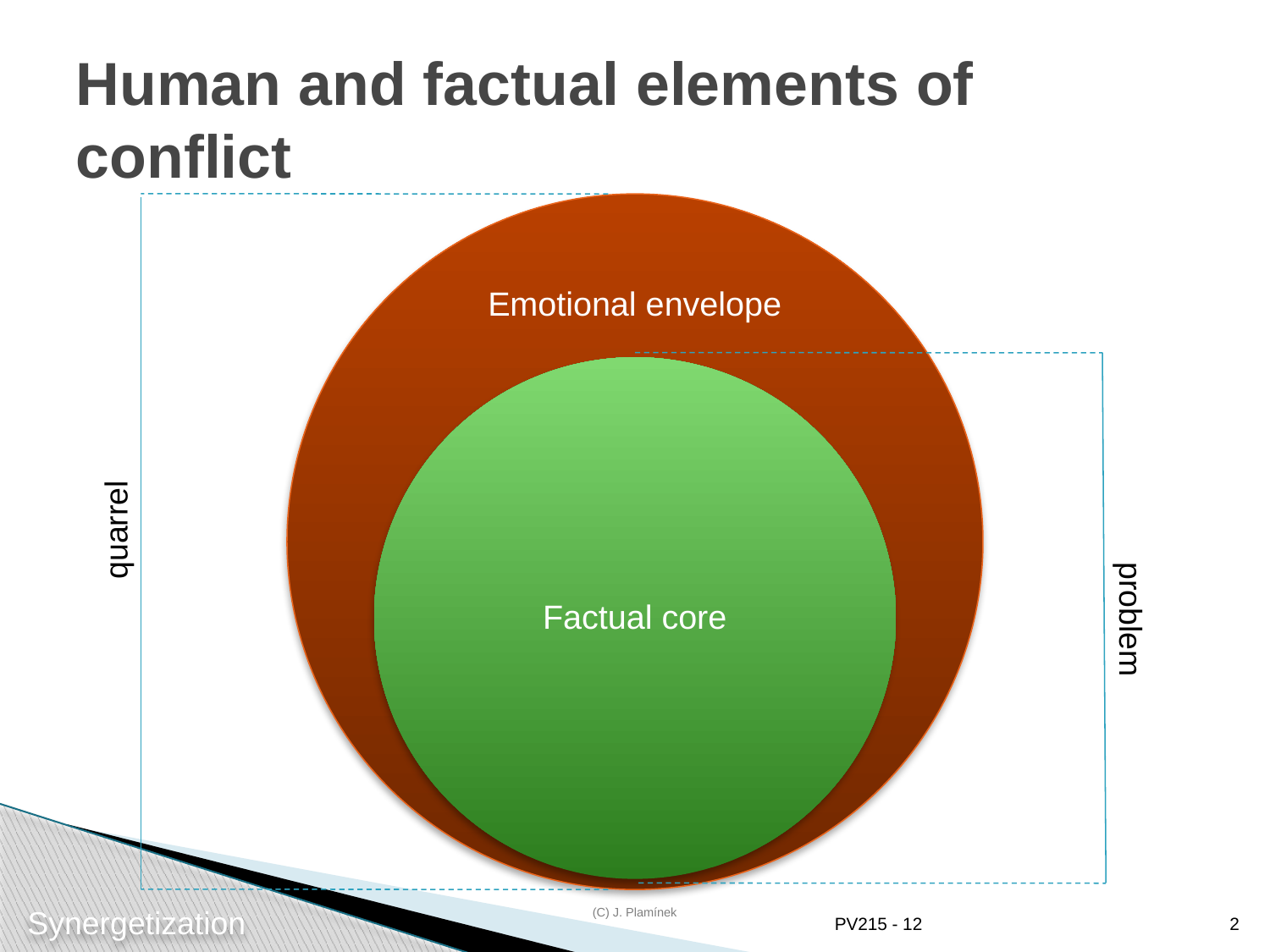

# Human and factual elements of conflict
quarrel
Emotional envelope
Factual core
problem
PV215 - 12
2
Synergetization
(C) J. Plamínek